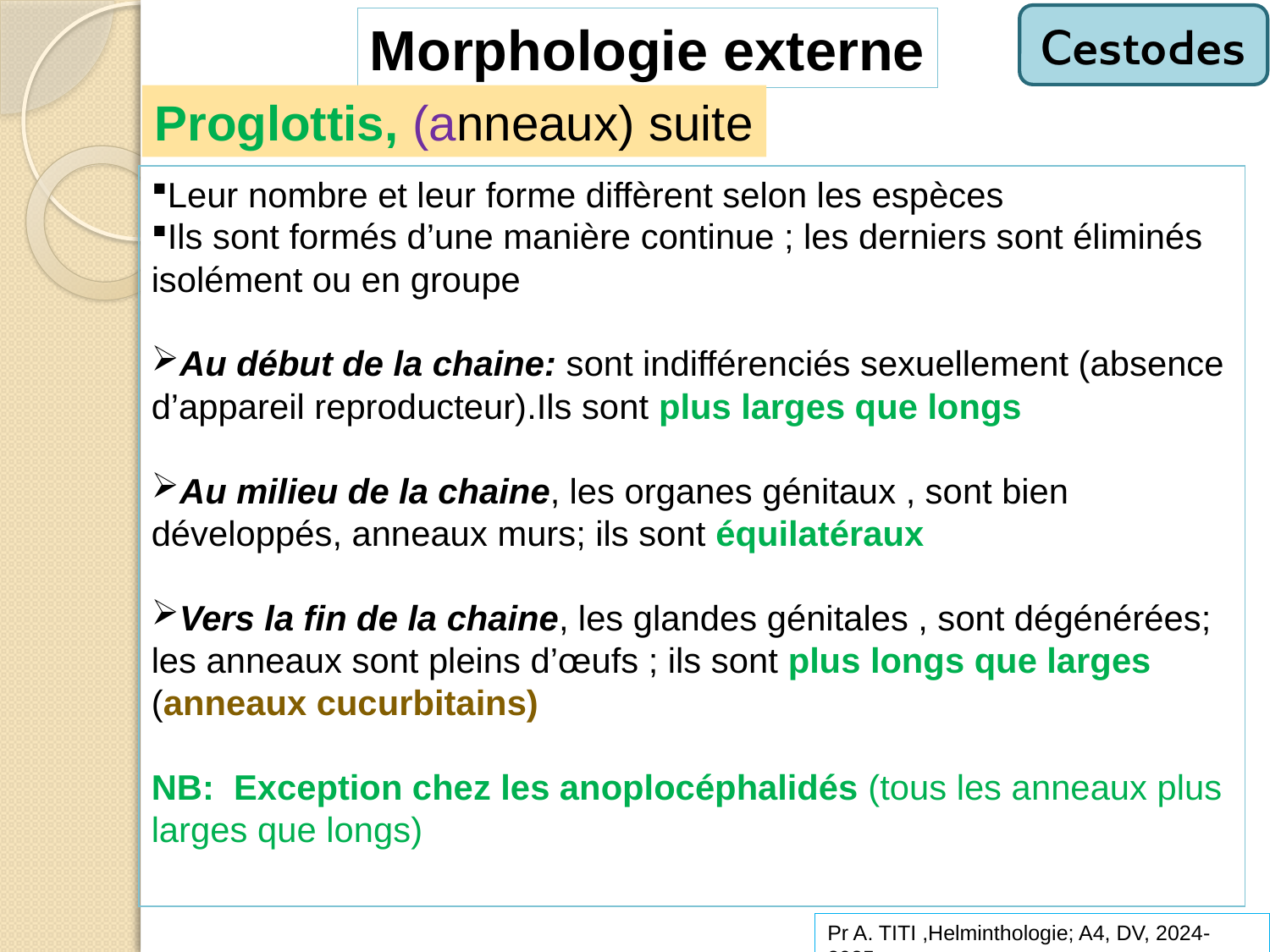

Cestodes
Morphologie externe
Proglottis, (anneaux) suite
Leur nombre et leur forme diffèrent selon les espèces
Ils sont formés d’une manière continue ; les derniers sont éliminés isolément ou en groupe

Au début de la chaine: sont indifférenciés sexuellement (absence d’appareil reproducteur).Ils sont plus larges que longs

Au milieu de la chaine, les organes génitaux , sont bien développés, anneaux murs; ils sont équilatéraux

Vers la fin de la chaine, les glandes génitales , sont dégénérées; les anneaux sont pleins d’œufs ; ils sont plus longs que larges (anneaux cucurbitains)

NB:  Exception chez les anoplocéphalidés (tous les anneaux plus larges que longs)

Pr A. TITI ,Helminthologie; A4, DV, 2024-2025